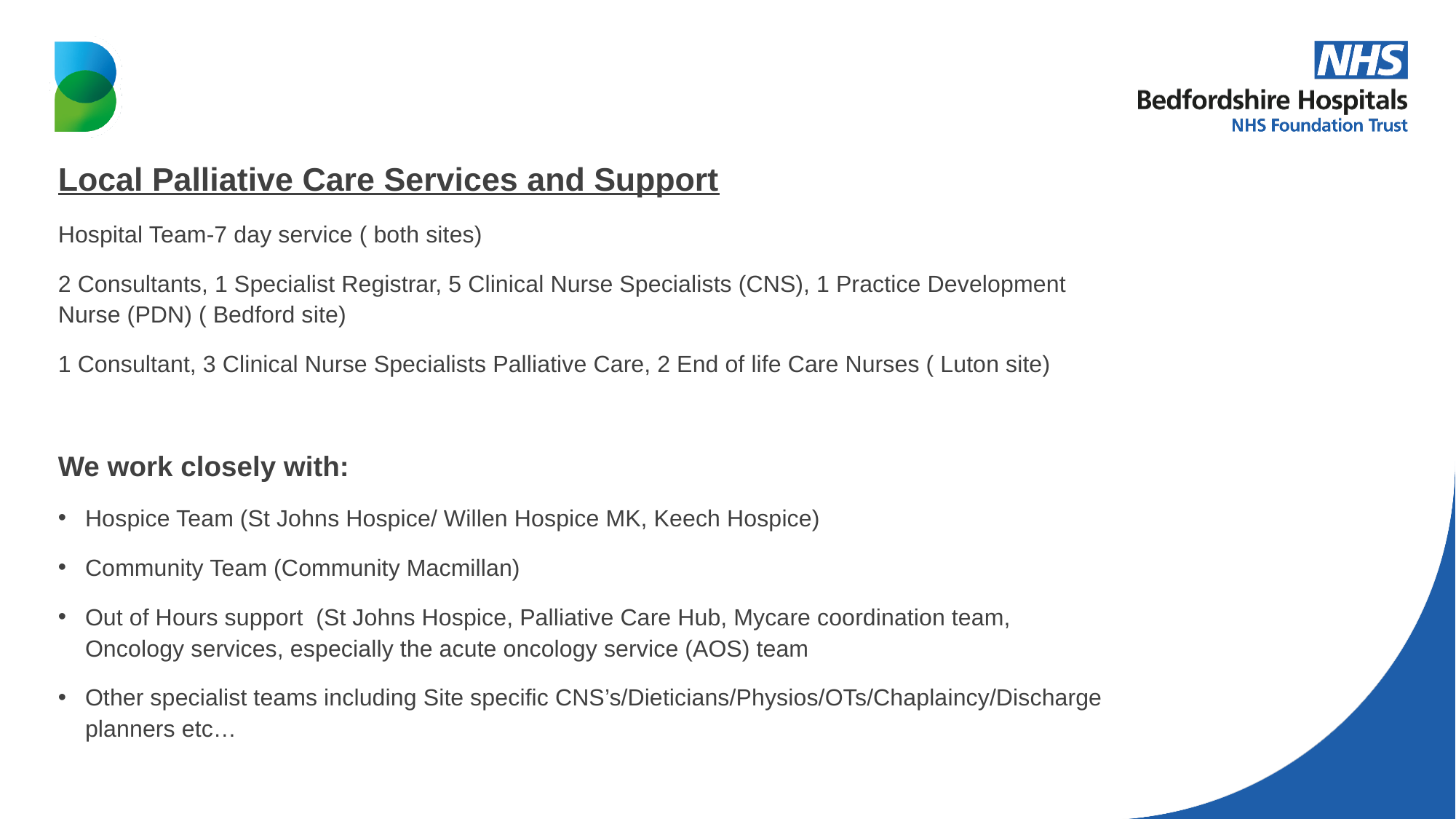

Local Palliative Care Services and Support
Hospital Team-7 day service ( both sites)
2 Consultants, 1 Specialist Registrar, 5 Clinical Nurse Specialists (CNS), 1 Practice Development Nurse (PDN) ( Bedford site)
1 Consultant, 3 Clinical Nurse Specialists Palliative Care, 2 End of life Care Nurses ( Luton site)

We work closely with:
Hospice Team (St Johns Hospice/ Willen Hospice MK, Keech Hospice)
Community Team (Community Macmillan)
Out of Hours support  (St Johns Hospice, Palliative Care Hub, Mycare coordination team, Oncology services, especially the acute oncology service (AOS) team
Other specialist teams including Site specific CNS’s/Dieticians/Physios/OTs/Chaplaincy/Discharge planners etc…